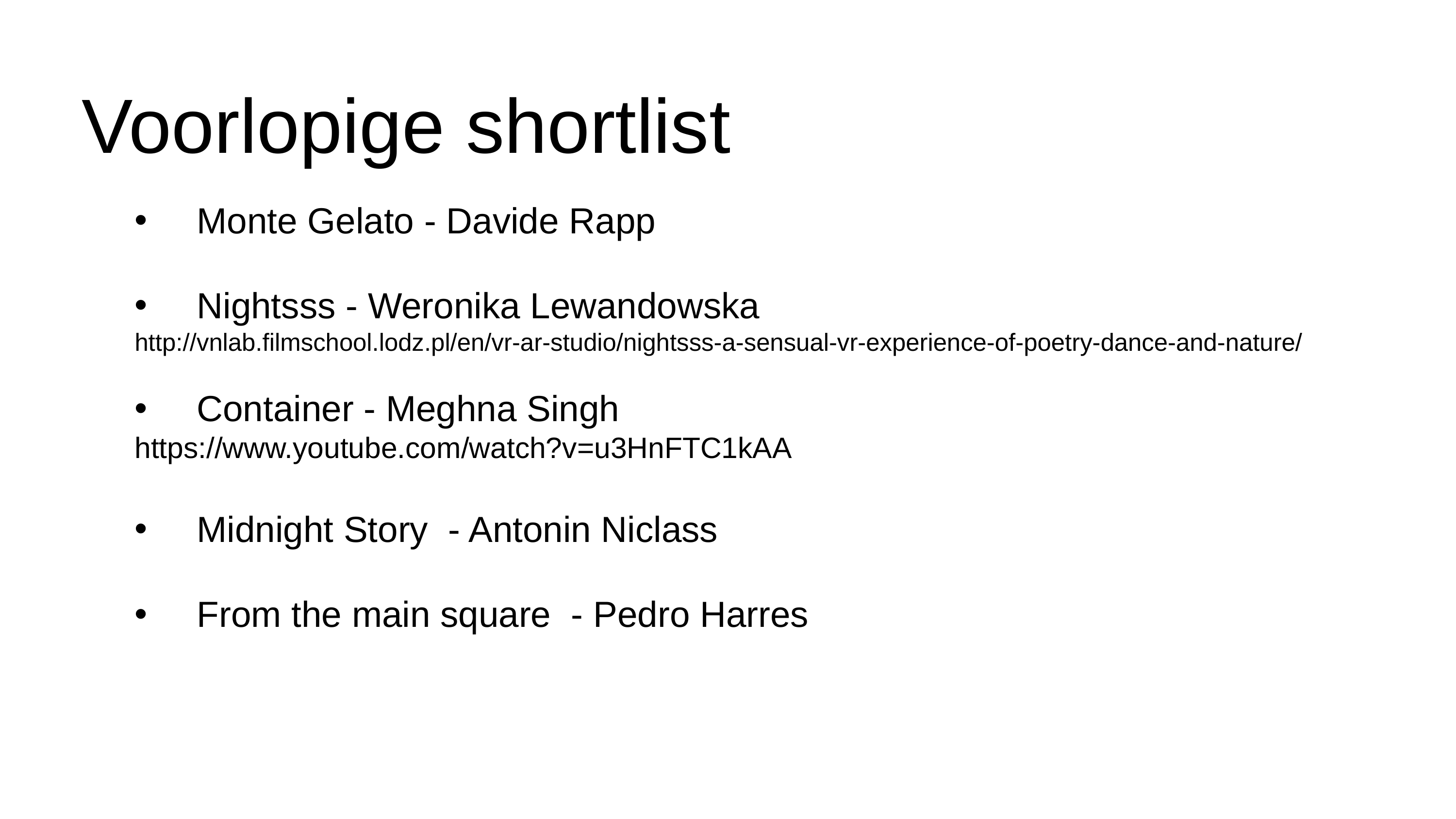

Voorlopige shortlist
Monte Gelato - Davide Rapp

Nightsss - Weronika Lewandowska
http://vnlab.filmschool.lodz.pl/en/vr-ar-studio/nightsss-a-sensual-vr-experience-of-poetry-dance-and-nature/

Container - Meghna Singh
https://www.youtube.com/watch?v=u3HnFTC1kAA

Midnight Story  - Antonin Niclass

From the main square  - Pedro Harres